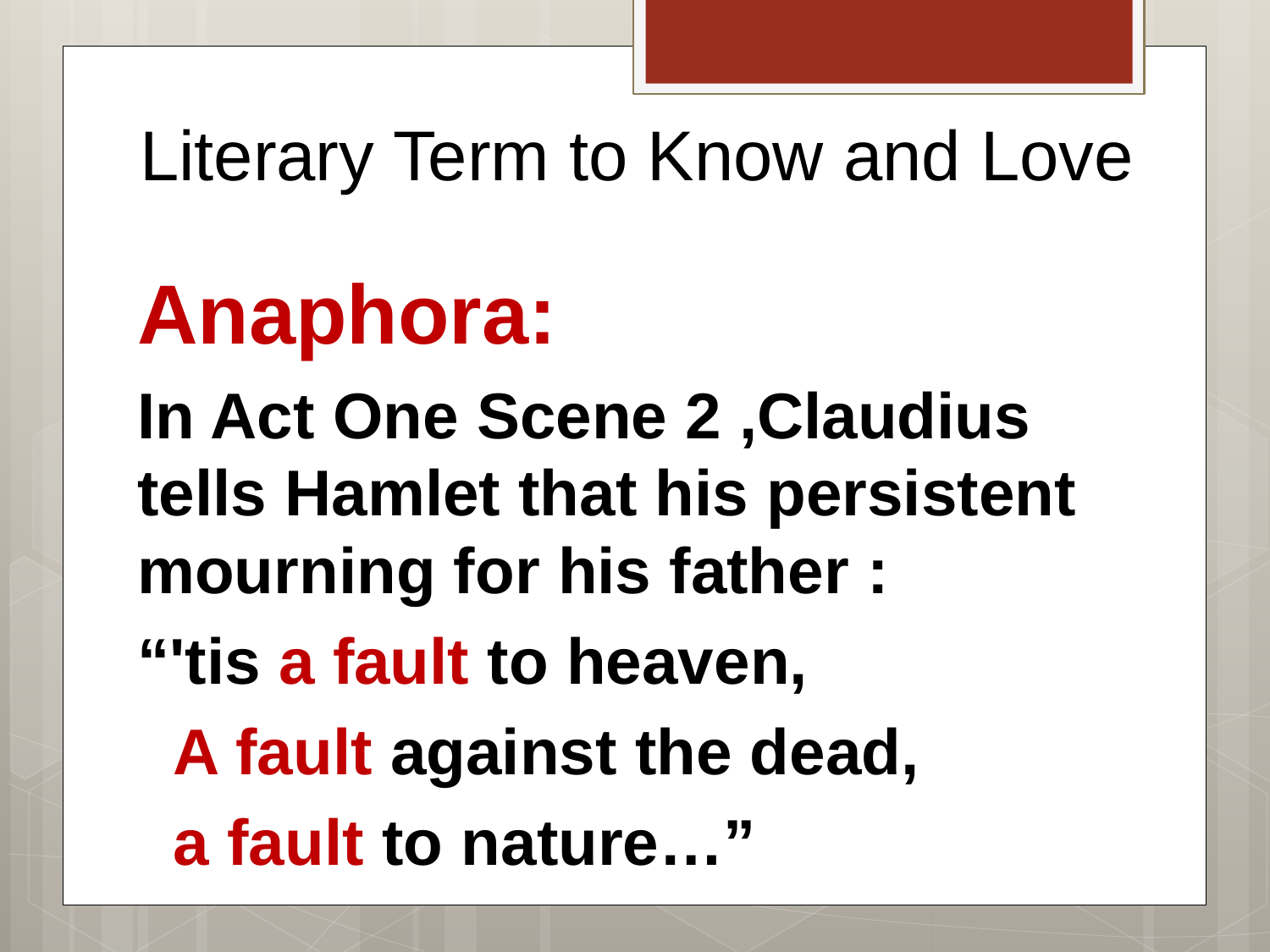

# Literary Term to Know and Love
Anaphora:
In Act One Scene 2 ,Claudius tells Hamlet that his persistent mourning for his father :
“'tis a fault to heaven,
  A fault against the dead,
  a fault to nature…”